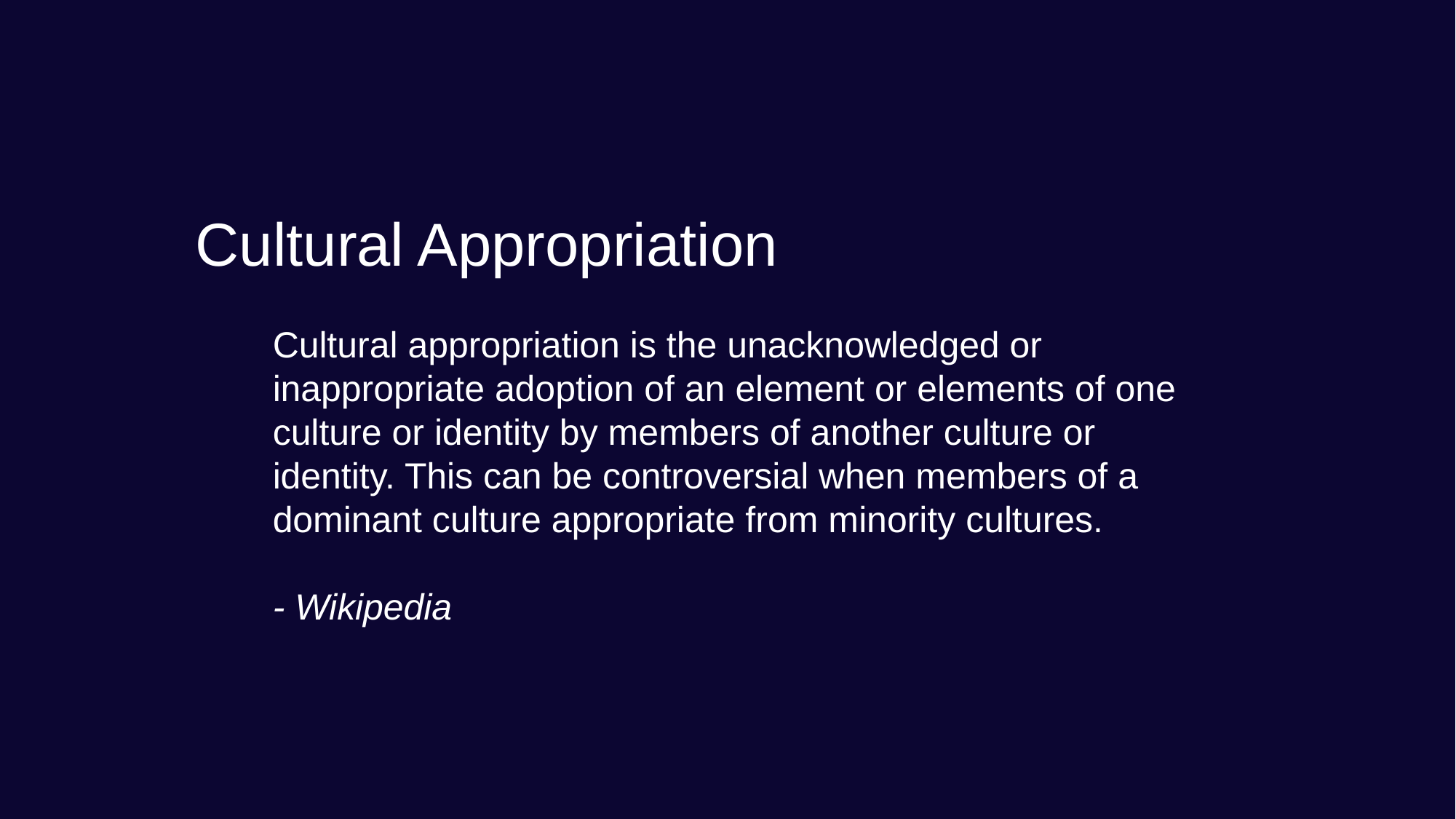

Cultural Appropriation
Cultural appropriation is the unacknowledged or inappropriate adoption of an element or elements of one culture or identity by members of another culture or identity. This can be controversial when members of a dominant culture appropriate from minority cultures.

- Wikipedia